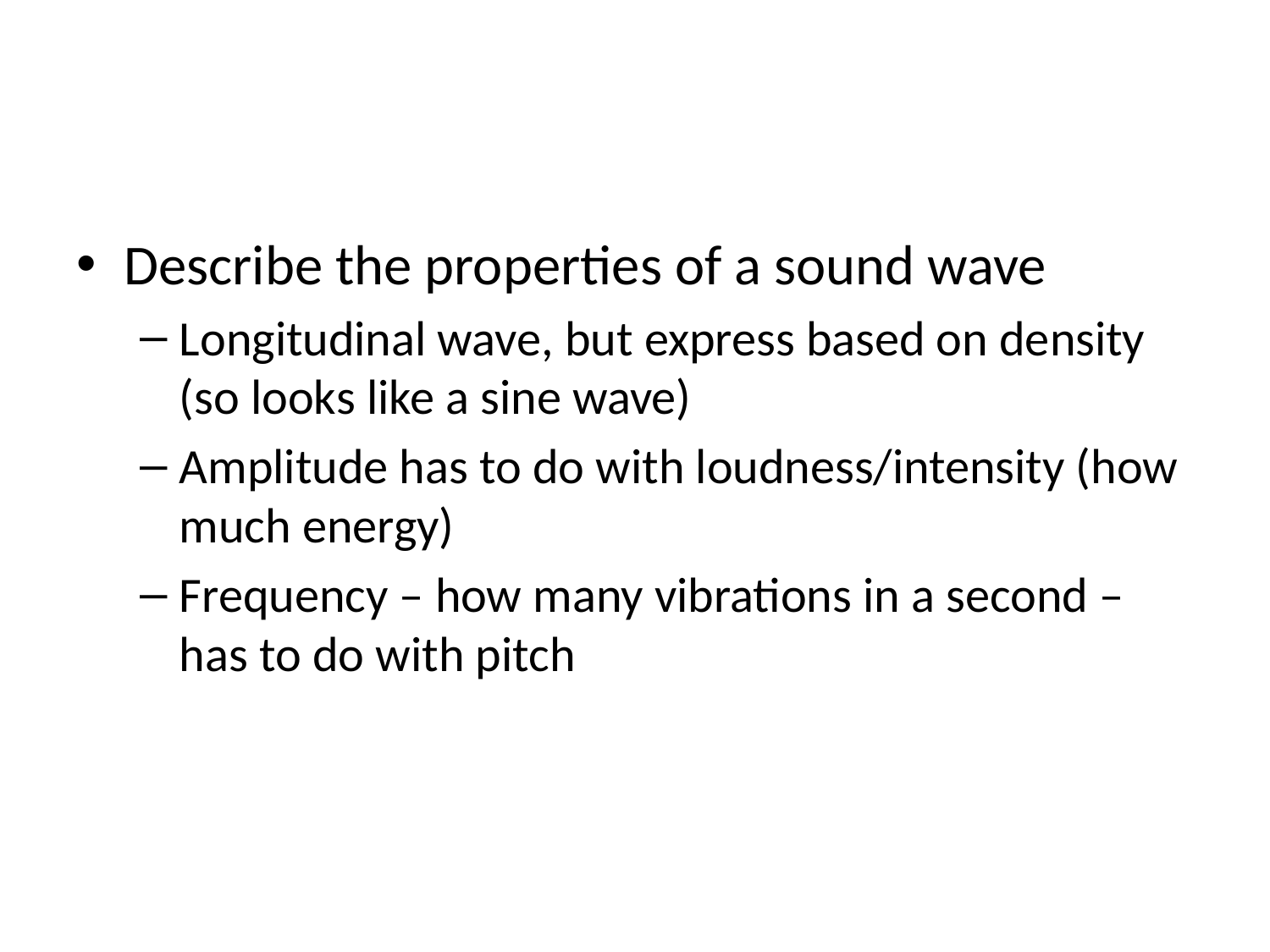

#
Describe the properties of a sound wave
Longitudinal wave, but express based on density (so looks like a sine wave)
Amplitude has to do with loudness/intensity (how much energy)
Frequency – how many vibrations in a second – has to do with pitch